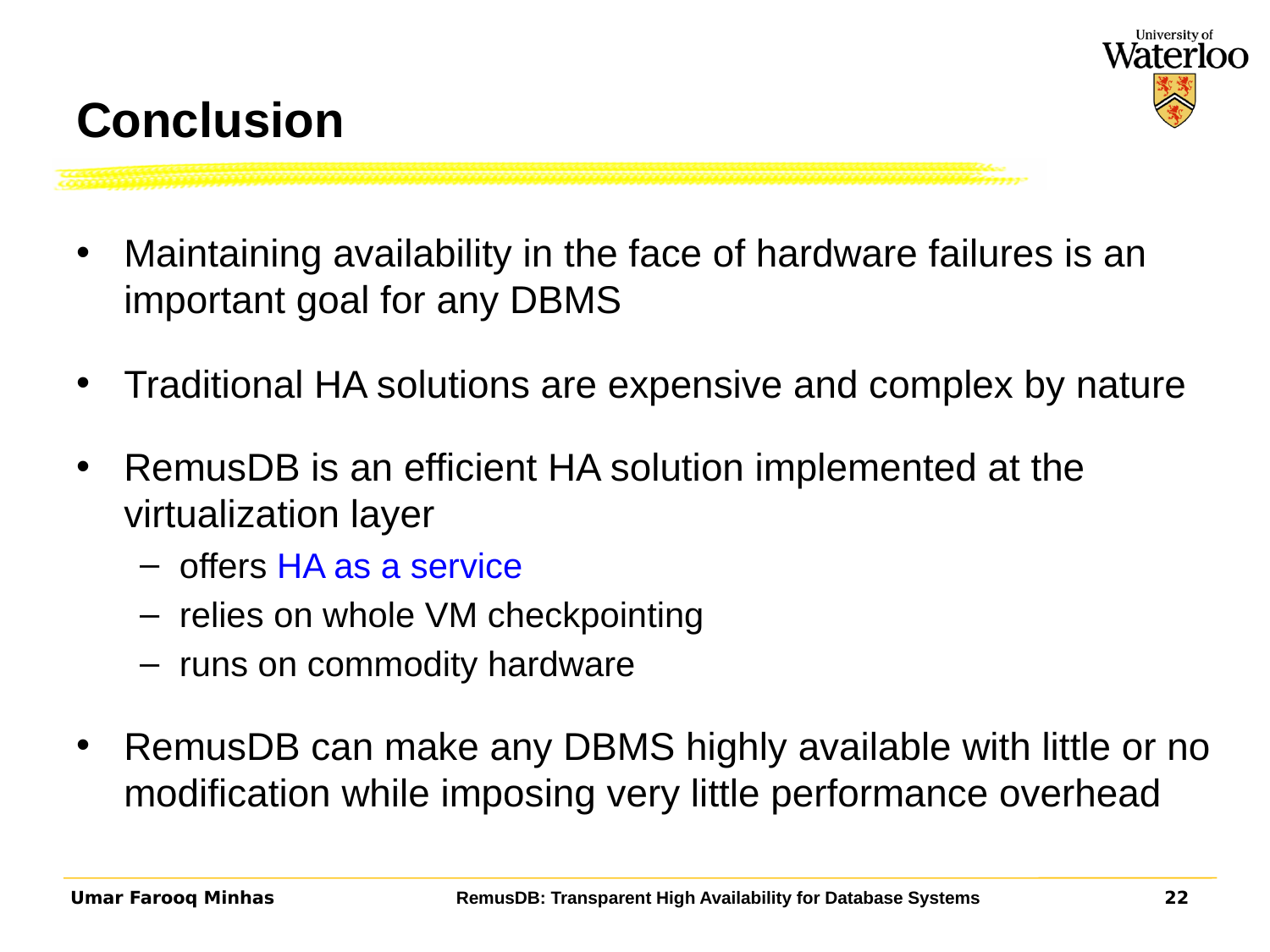

# Conclusion

Maintaining availability in the face of hardware failures is an important goal for any DBMS

Traditional HA solutions are expensive and complex by nature

RemusDB is an efficient HA solution implemented at the virtualization layer
offers HA as a service
relies on whole VM checkpointing
runs on commodity hardware

RemusDB can make any DBMS highly available with little or no modification while imposing very little performance overhead